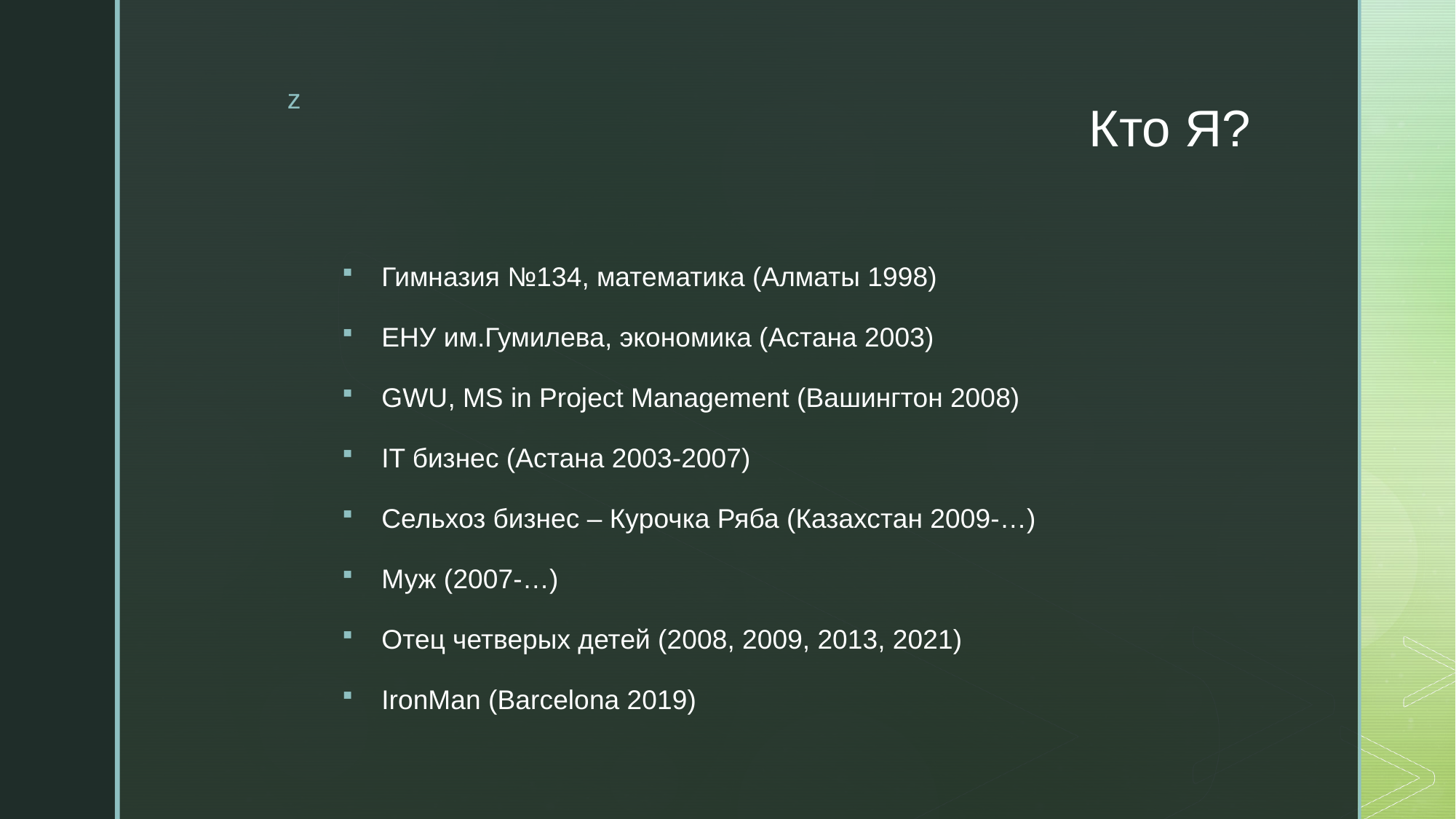

# Кто Я?
Гимназия №134, математика (Алматы 1998)
ЕНУ им.Гумилева, экономика (Астана 2003)
GWU, MS in Project Management (Вашингтон 2008)
IT бизнес (Астана 2003-2007)
Сельхоз бизнес – Курочка Ряба (Казахстан 2009-…)
Муж (2007-…)
Отец четверых детей (2008, 2009, 2013, 2021)
IronMan (Barcelona 2019)